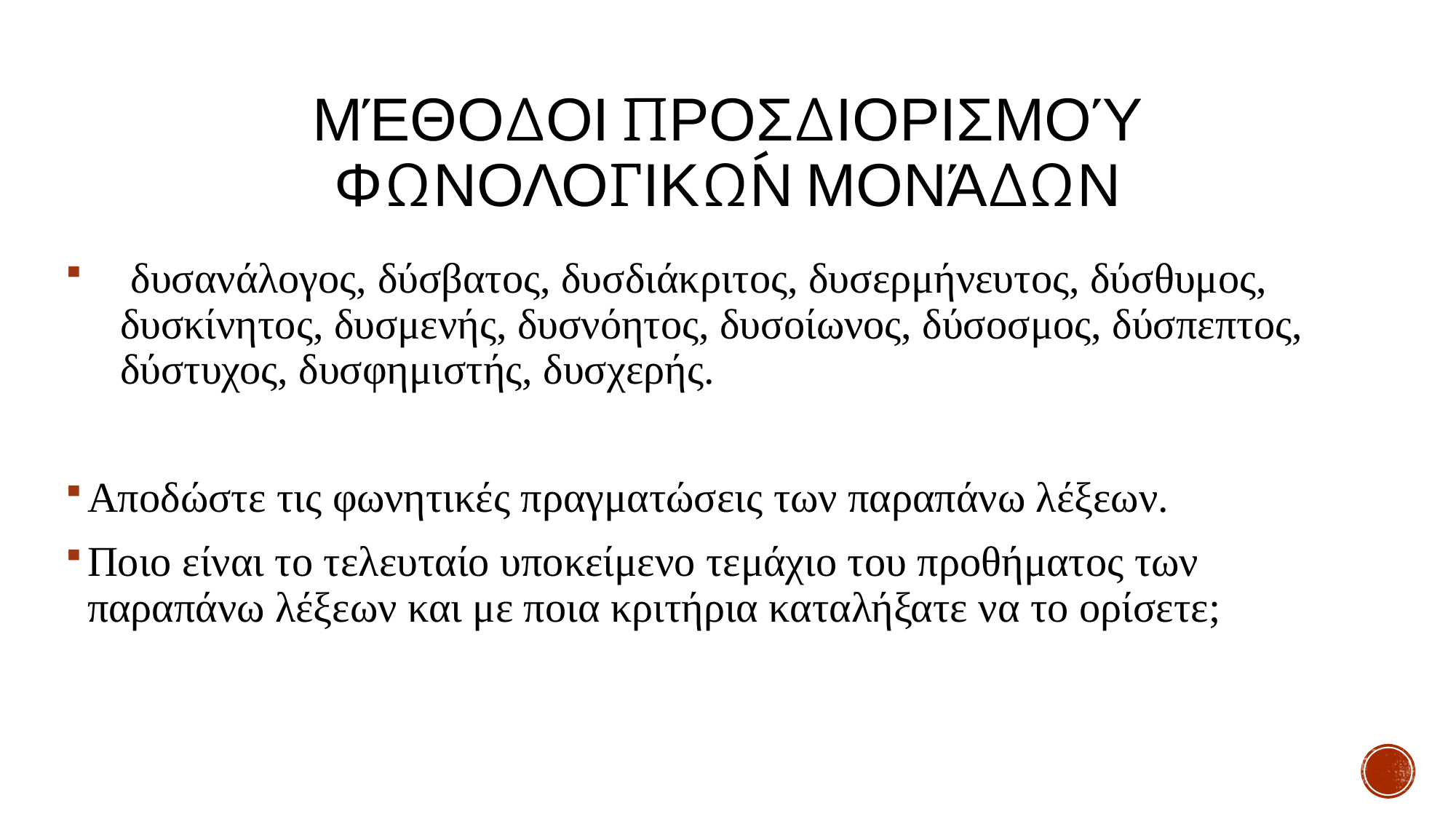

# Μέθοδοι προσδιορισμού φωνολογικών μονάδων
 δυσανάλογος, δύσβατος, δυσδιάκριτος, δυσερμήνευτος, δύσθυμος, δυσκίνητος, δυσμενής, δυσνόητος, δυσοίωνος, δύσοσμος, δύσπεπτος, δύστυχος, δυσφημιστής, δυσχερής.

Αποδώστε τις φωνητικές πραγματώσεις των παραπάνω λέξεων.
Ποιο είναι το τελευταίο υποκείμενο τεμάχιο του προθήματος των παραπάνω λέξεων και με ποια κριτήρια καταλήξατε να το ορίσετε;